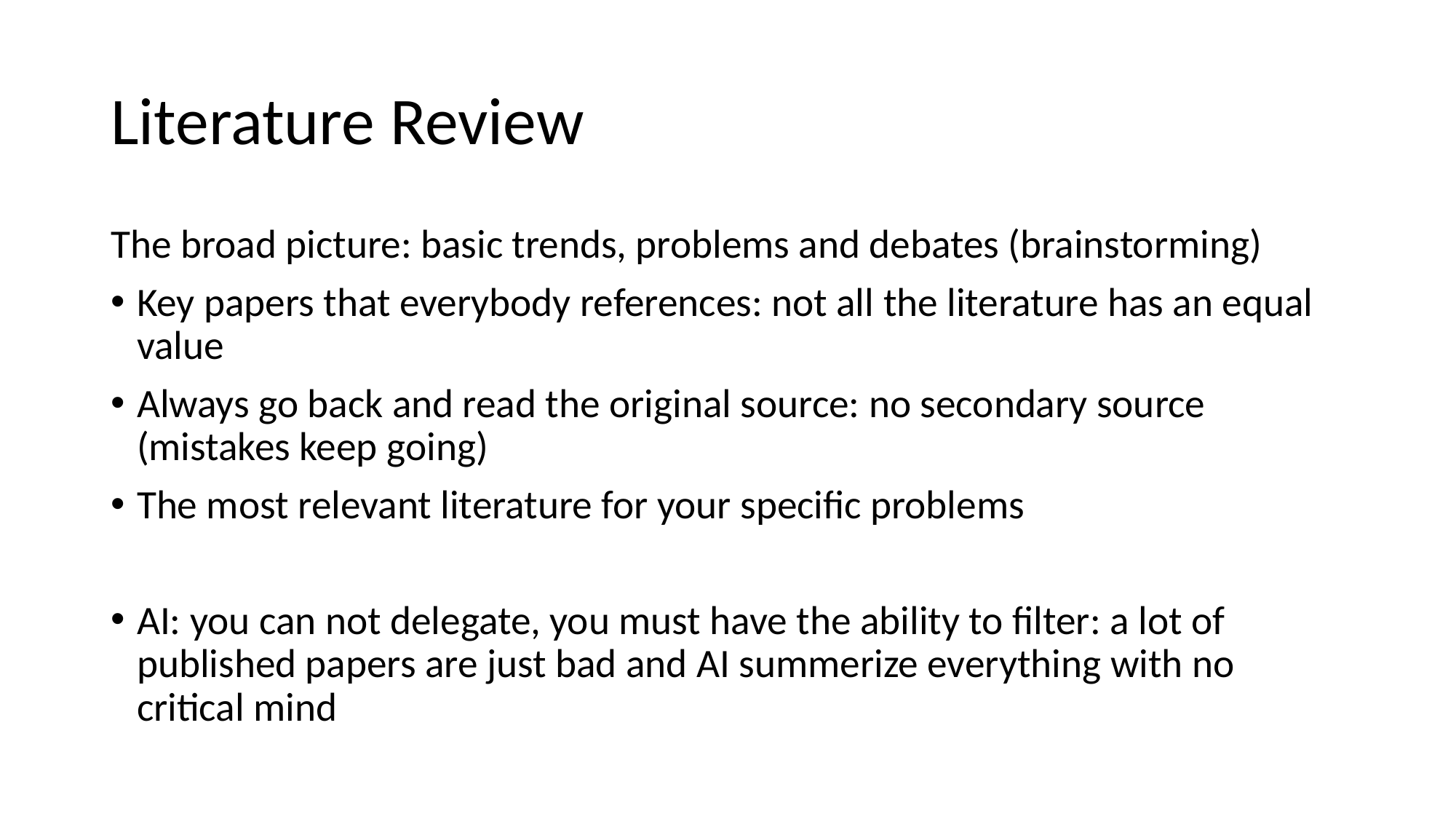

# Literature Review
The broad picture: basic trends, problems and debates (brainstorming)
Key papers that everybody references: not all the literature has an equal value
Always go back and read the original source: no secondary source (mistakes keep going)
The most relevant literature for your specific problems

AI: you can not delegate, you must have the ability to filter: a lot of published papers are just bad and AI summerize everything with no critical mind